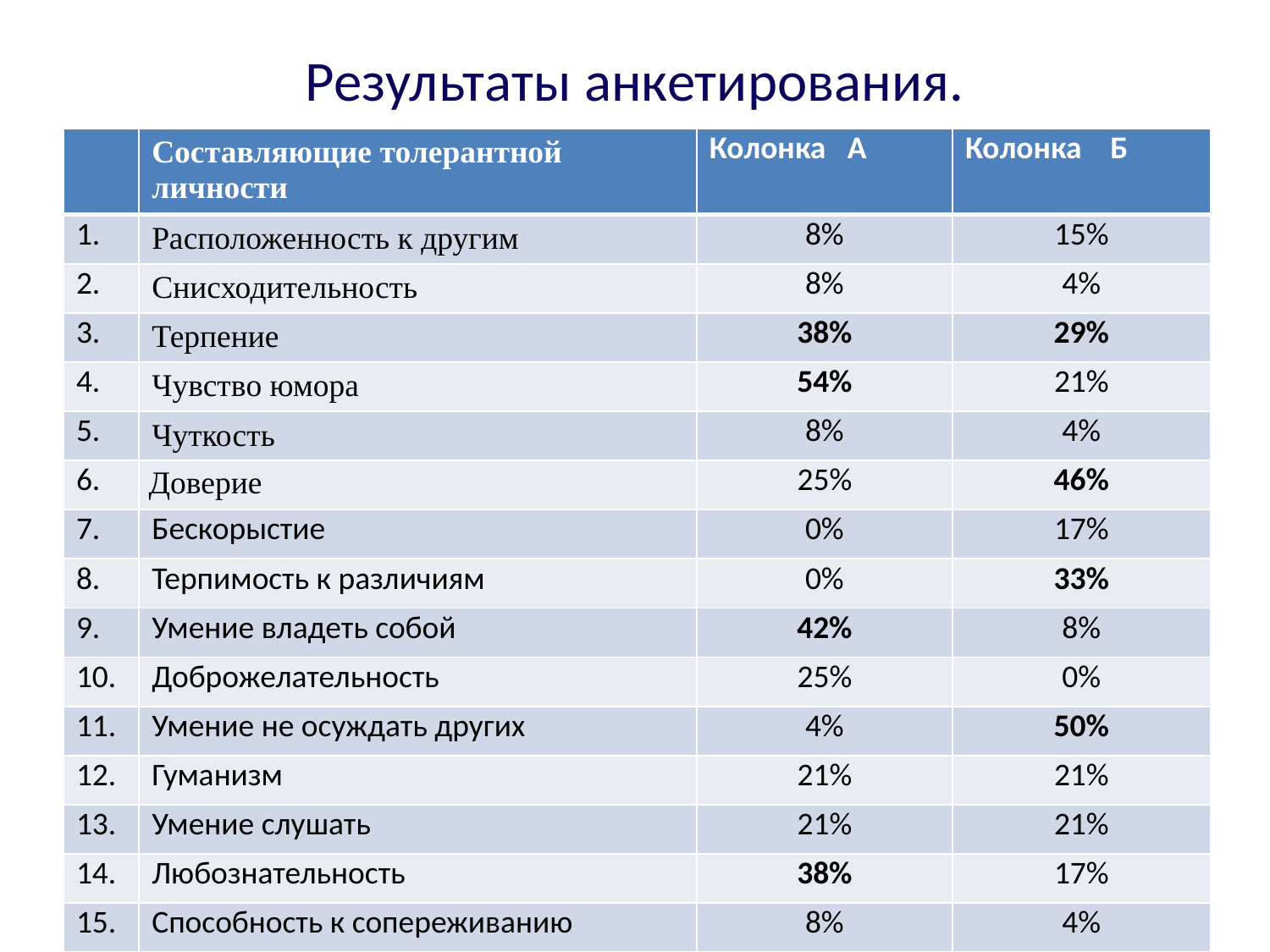

# Результаты анкетирования.
|  | Составляющие толерантной личности | Колонка А | Колонка Б |
| --- | --- | --- | --- |
| 1. | Расположенность к другим | 8% | 15% |
| 2. | Снисходительность | 8% | 4% |
| 3. | Терпение | 38% | 29% |
| 4. | Чувство юмора | 54% | 21% |
| 5. | Чуткость | 8% | 4% |
| 6. | Доверие | 25% | 46% |
| 7. | Бескорыстие | 0% | 17% |
| 8. | Терпимость к различиям | 0% | 33% |
| 9. | Умение владеть собой | 42% | 8% |
| 10. | Доброжелательность | 25% | 0% |
| 11. | Умение не осуждать других | 4% | 50% |
| 12. | Гуманизм | 21% | 21% |
| 13. | Умение слушать | 21% | 21% |
| 14. | Любознательность | 38% | 17% |
| 15. | Способность к сопереживанию | 8% | 4% |
|  |  |  |  |